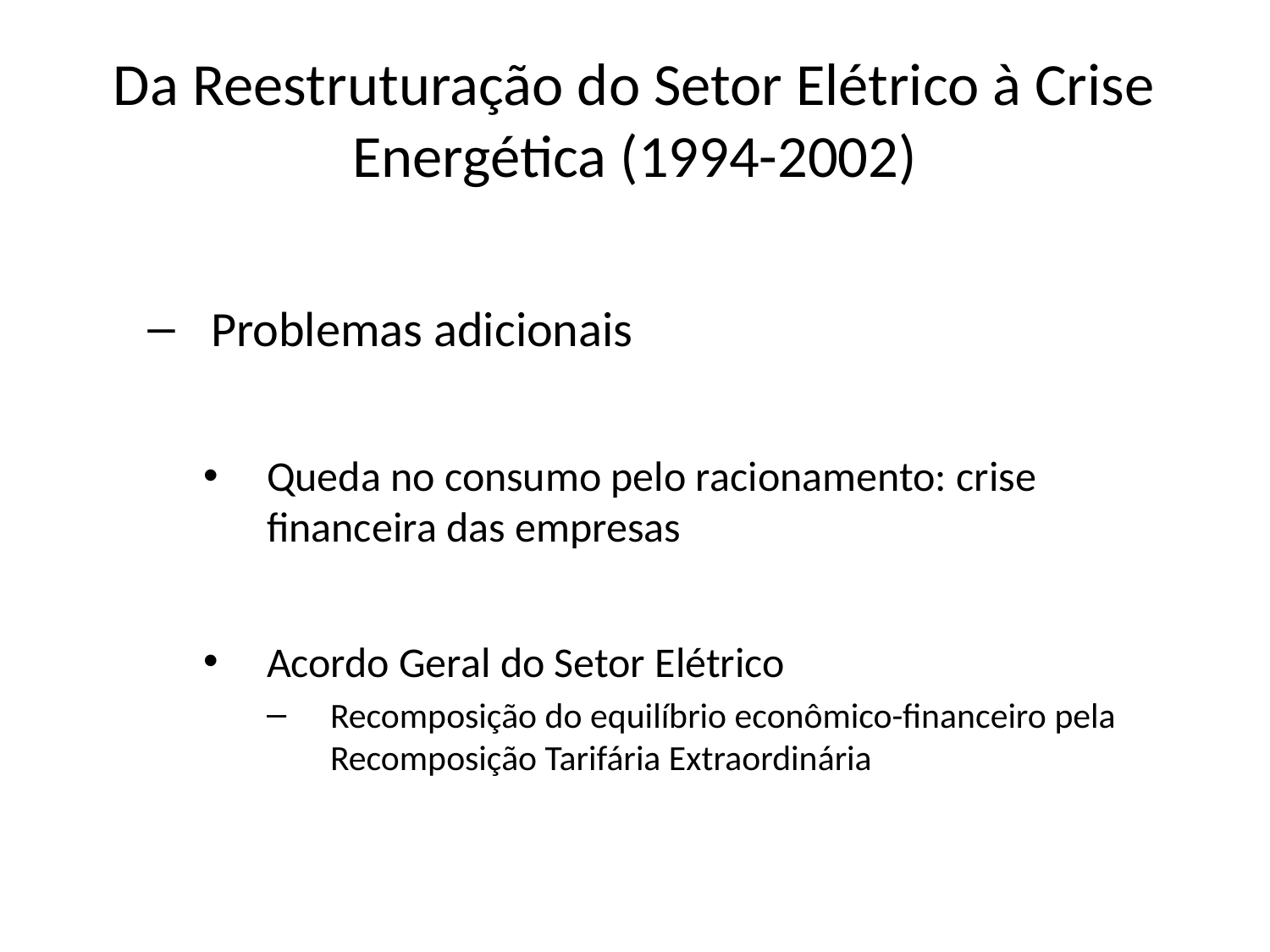

# Da Reestruturação do Setor Elétrico à Crise Energética (1994-2002)

Problemas adicionais

Queda no consumo pelo racionamento: crise financeira das empresas

Acordo Geral do Setor Elétrico
Recomposição do equilíbrio econômico-financeiro pela Recomposição Tarifária Extraordinária